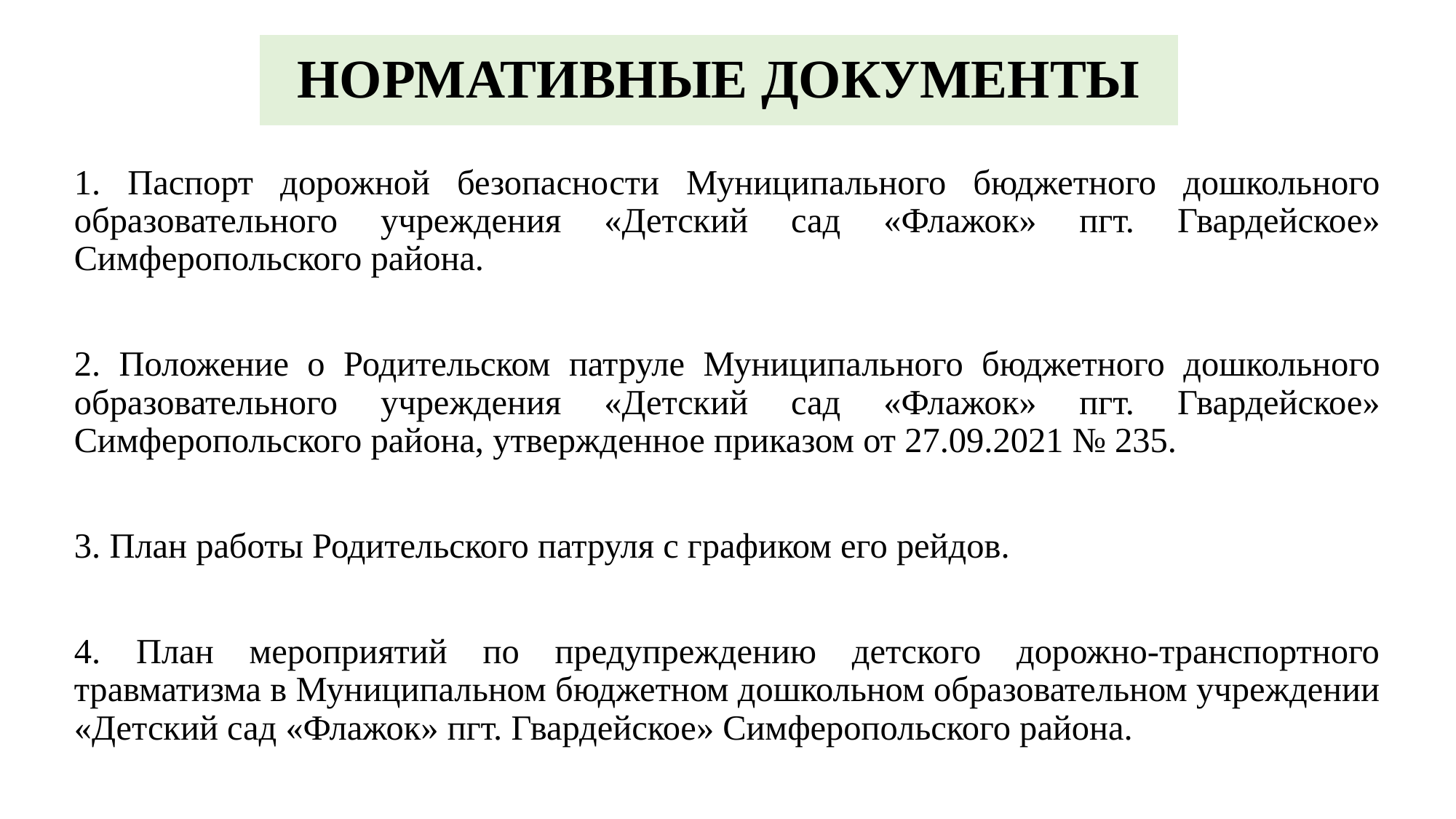

# НОРМАТИВНЫЕ ДОКУМЕНТЫ
1. Паспорт дорожной безопасности Муниципального бюджетного дошкольного образовательного учреждения «Детский сад «Флажок» пгт. Гвардейское» Симферопольского района.

2. Положение о Родительском патруле Муниципального бюджетного дошкольного образовательного учреждения «Детский сад «Флажок» пгт. Гвардейское» Симферопольского района, утвержденное приказом от 27.09.2021 № 235.

3. План работы Родительского патруля с графиком его рейдов.

4. План мероприятий по предупреждению детского дорожно-транспортного травматизма в Муниципальном бюджетном дошкольном образовательном учреждении «Детский сад «Флажок» пгт. Гвардейское» Симферопольского района.